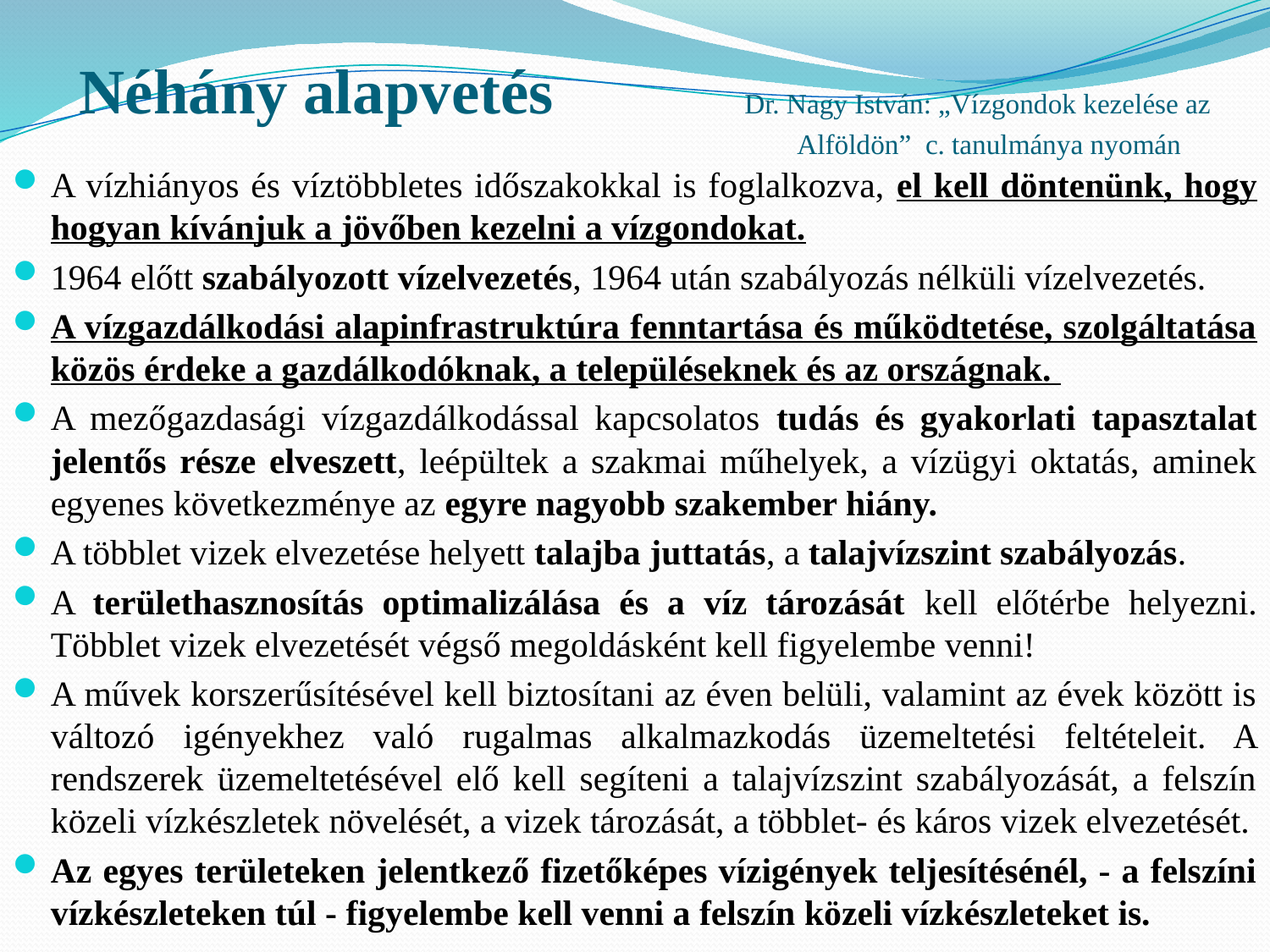

# Néhány alapvetés            Dr. Nagy István: „Vízgondok kezelése az 		                                                                              Alföldön”  c. tanulmánya nyomán
A vízhiányos és víztöbbletes időszakokkal is foglalkozva, el kell döntenünk, hogy hogyan kívánjuk a jövőben kezelni a vízgondokat.
1964 előtt szabályozott vízelvezetés, 1964 után szabályozás nélküli vízelvezetés.
A vízgazdálkodási alapinfrastruktúra fenntartása és működtetése, szolgáltatása közös érdeke a gazdálkodóknak, a településeknek és az országnak.
A mezőgazdasági vízgazdálkodással kapcsolatos tudás és gyakorlati tapasztalat jelentős része elveszett, leépültek a szakmai műhelyek, a vízügyi oktatás, aminek egyenes következménye az egyre nagyobb szakember hiány.
A többlet vizek elvezetése helyett talajba juttatás, a talajvízszint szabályozás.
A területhasznosítás optimalizálása és a víz tározását kell előtérbe helyezni. Többlet vizek elvezetését végső megoldásként kell figyelembe venni!
A művek korszerűsítésével kell biztosítani az éven belüli, valamint az évek között is változó igényekhez való rugalmas alkalmazkodás üzemeltetési feltételeit. A rendszerek üzemeltetésével elő kell segíteni a talajvízszint szabályozását, a felszín közeli vízkészletek növelését, a vizek tározását, a többlet- és káros vizek elvezetését.
Az egyes területeken jelentkező fizetőképes vízigények teljesítésénél, - a felszíni vízkészleteken túl - figyelembe kell venni a felszín közeli vízkészleteket is.